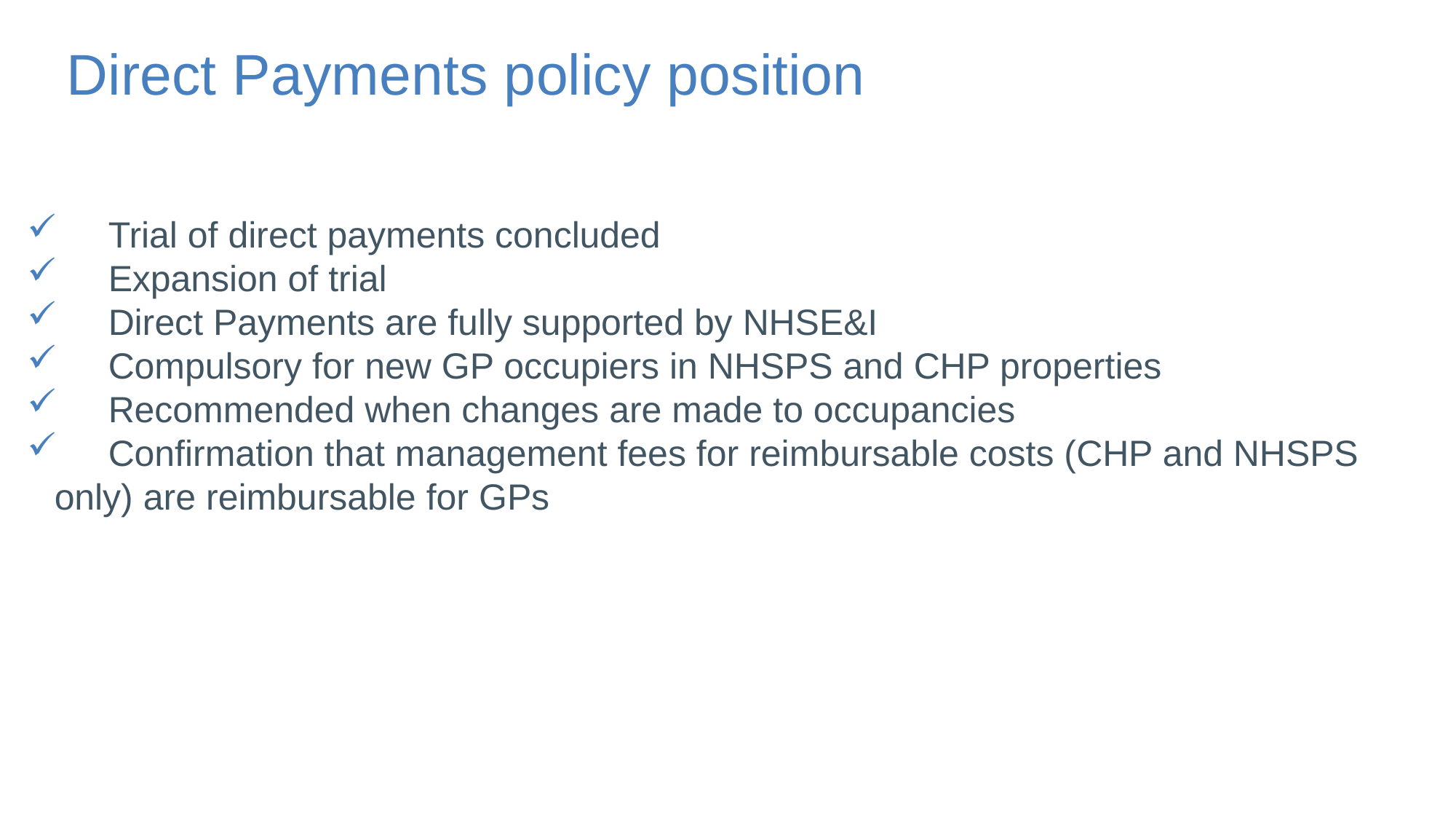

# Direct Payments policy position

     Trial of direct payments concluded
     Expansion of trial
     Direct Payments are fully supported by NHSE&I
     Compulsory for new GP occupiers in NHSPS and CHP properties
     Recommended when changes are made to occupancies
     Confirmation that management fees for reimbursable costs (CHP and NHSPS only) are reimbursable for GPs